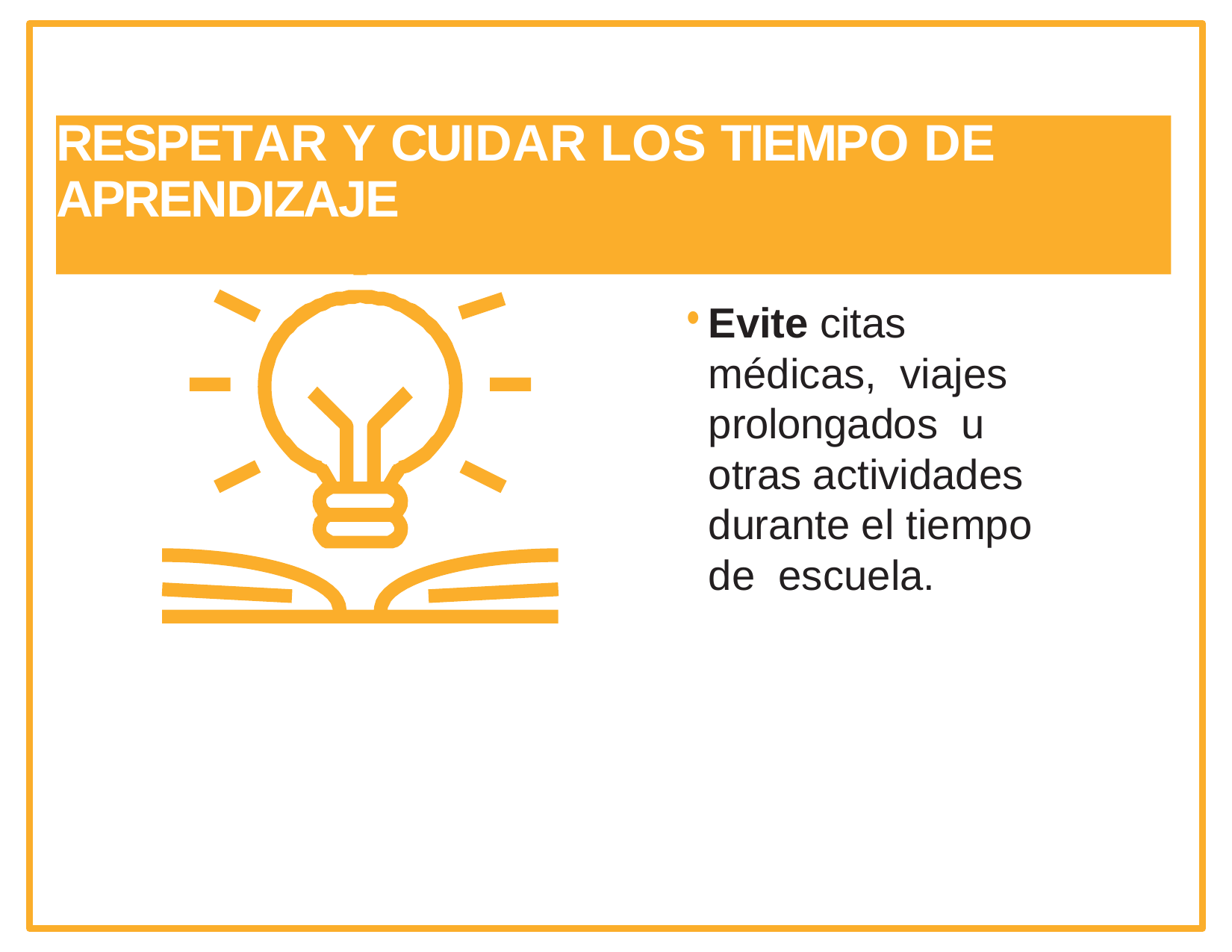

# RESPETAR Y CUIDAR LOS TIEMPO DE APRENDIZAJE

Evite citas médicas,  viajes prolongados  u otras actividades
durante el tiempo de  escuela.